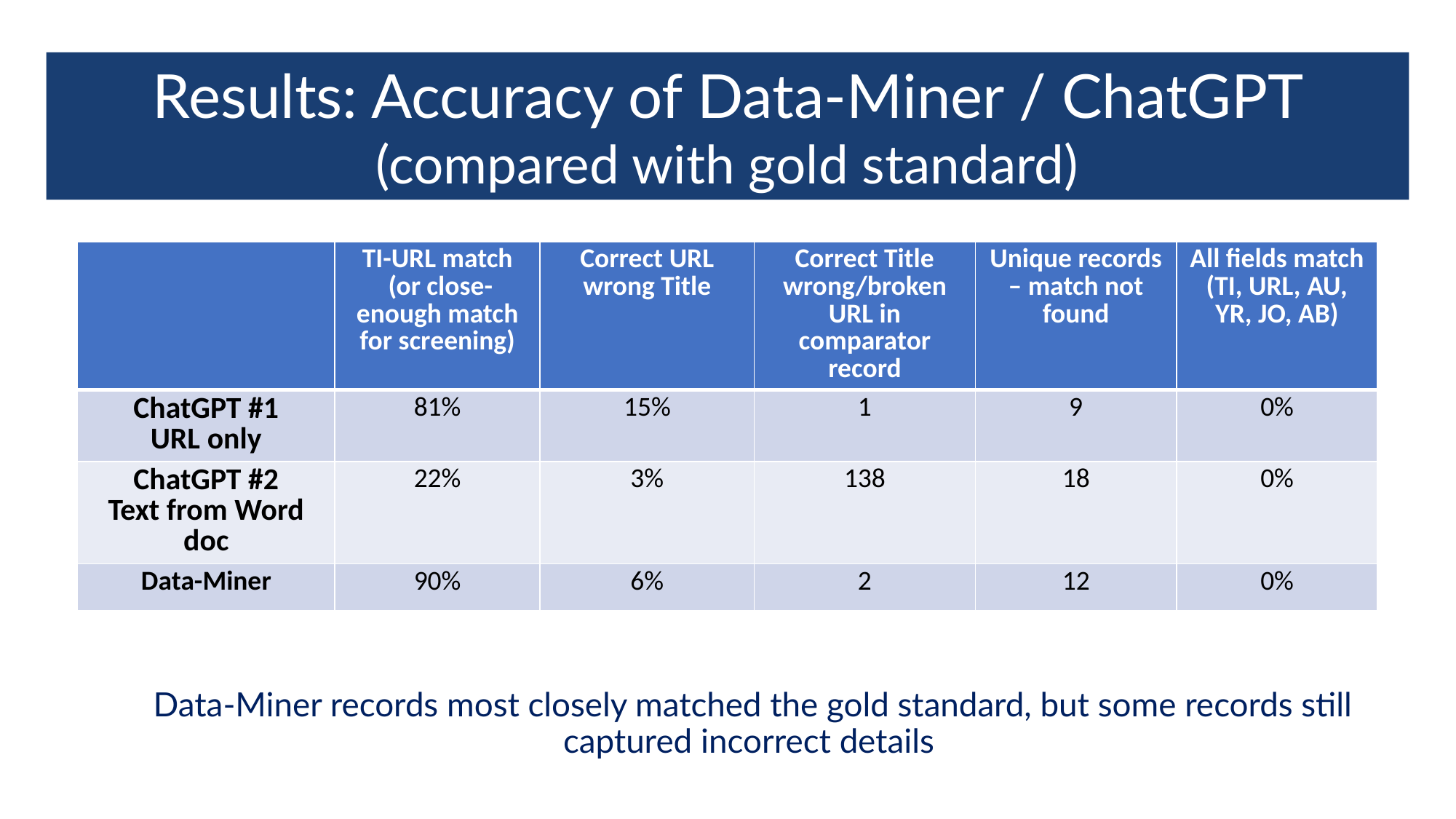

Results: Accuracy of Data-Miner / ChatGPT (compared with gold standard)
|  | TI-URL match (or close-enough match for screening) | Correct URL wrong Title | Correct Title wrong/broken URL in comparator record | Unique records – match not found | All fields match (TI, URL, AU, YR, JO, AB) |
| --- | --- | --- | --- | --- | --- |
| ChatGPT #1 URL only | 81% | 15% | 1 | 9 | 0% |
| ChatGPT #2 Text from Word doc | 22% | 3% | 138 | 18 | 0% |
| Data-Miner | 90% | 6% | 2 | 12 | 0% |
Data-Miner records most closely matched the gold standard, but some records still captured incorrect details